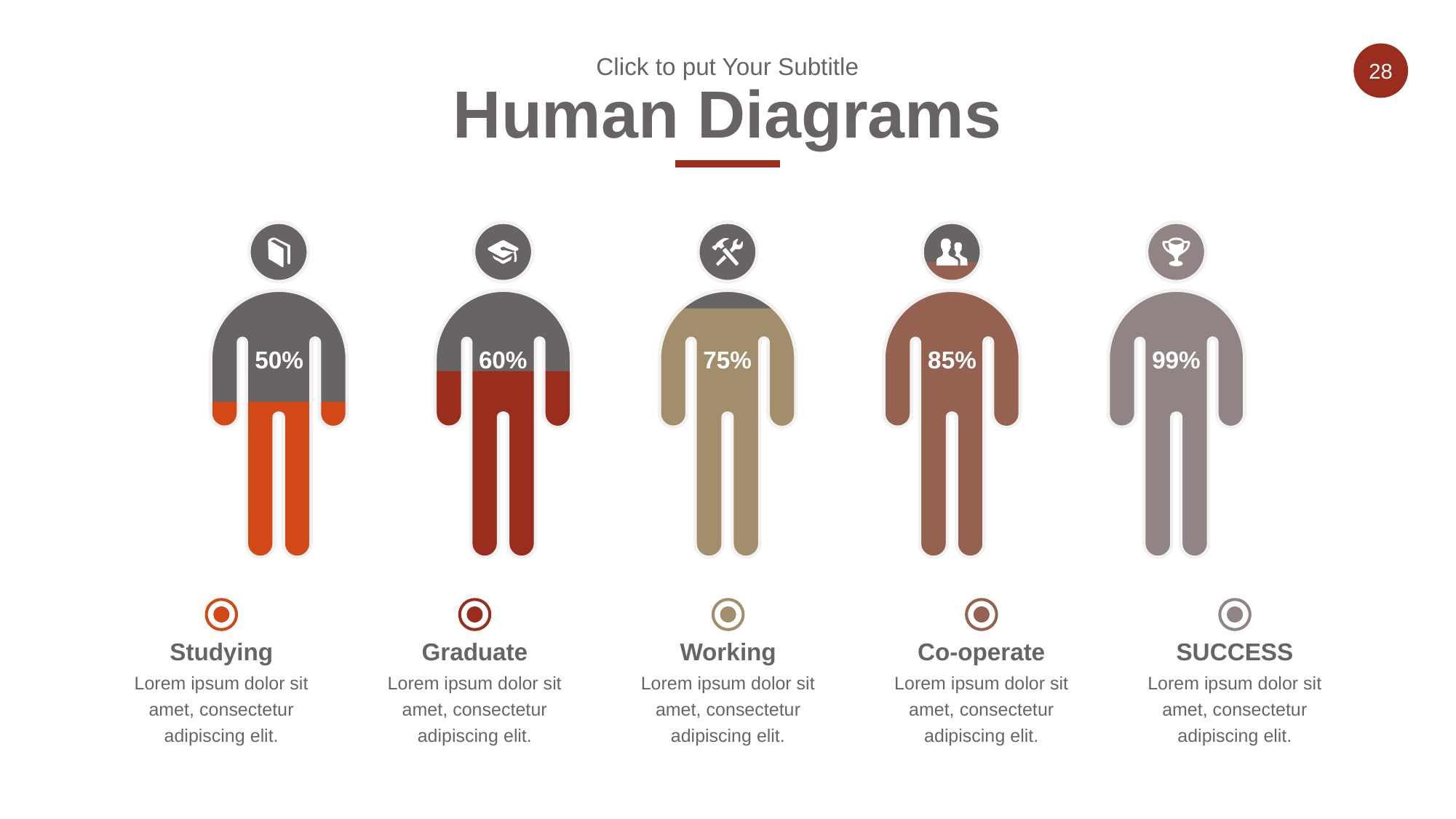

Click to put Your Subtitle
Human Diagrams

50%

60%

75%

85%

99%

Studying
Graduate
Working
Co-operate
SUCCESS
Lorem ipsum dolor sit amet, consectetur adipiscing elit.
Lorem ipsum dolor sit amet, consectetur adipiscing elit.
Lorem ipsum dolor sit amet, consectetur adipiscing elit.
Lorem ipsum dolor sit amet, consectetur adipiscing elit.
Lorem ipsum dolor sit amet, consectetur adipiscing elit.